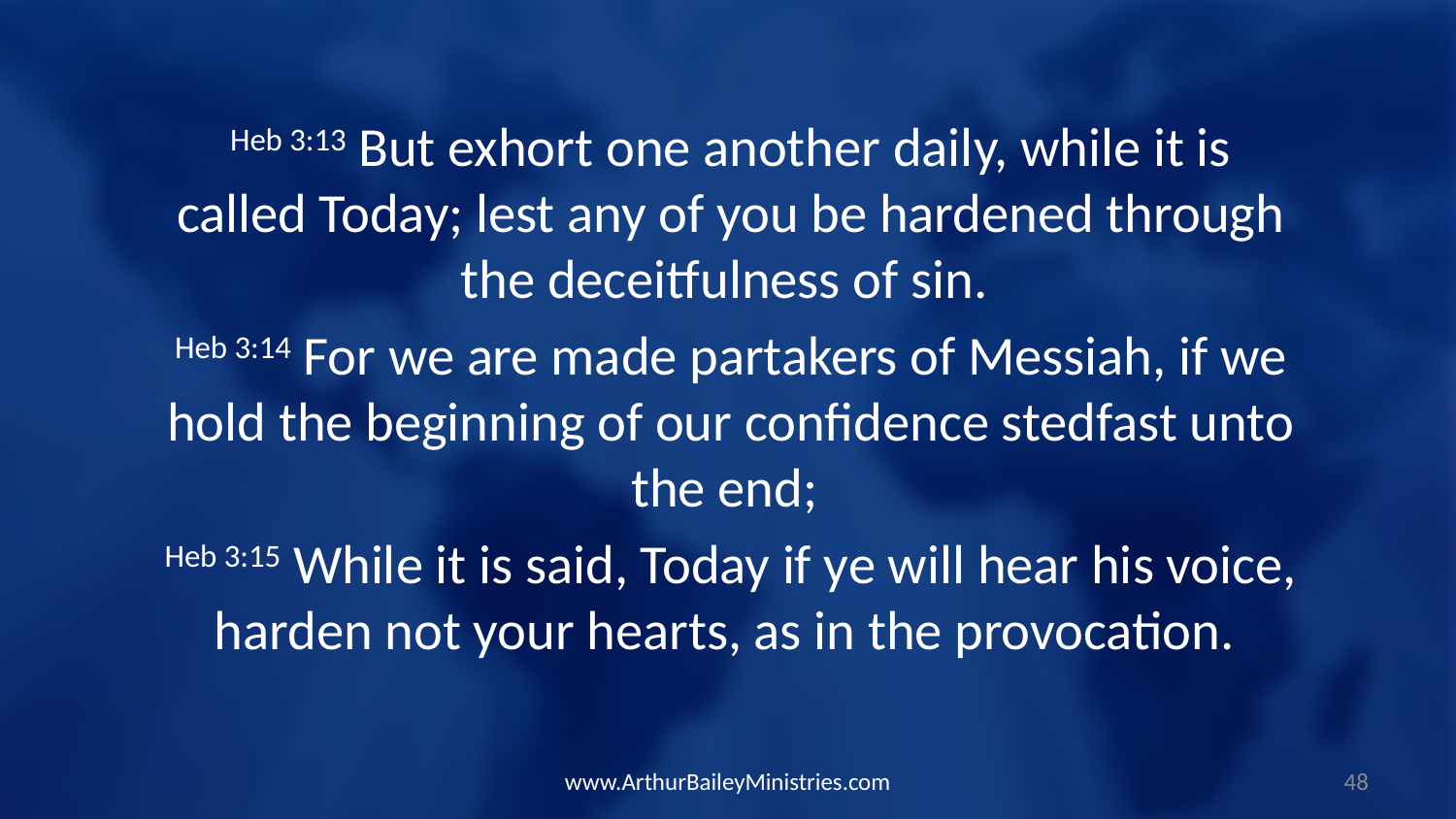

Heb 3:13 But exhort one another daily, while it is called Today; lest any of you be hardened through the deceitfulness of sin.
Heb 3:14 For we are made partakers of Messiah, if we hold the beginning of our confidence stedfast unto the end;
Heb 3:15 While it is said, Today if ye will hear his voice, harden not your hearts, as in the provocation.
www.ArthurBaileyMinistries.com
48